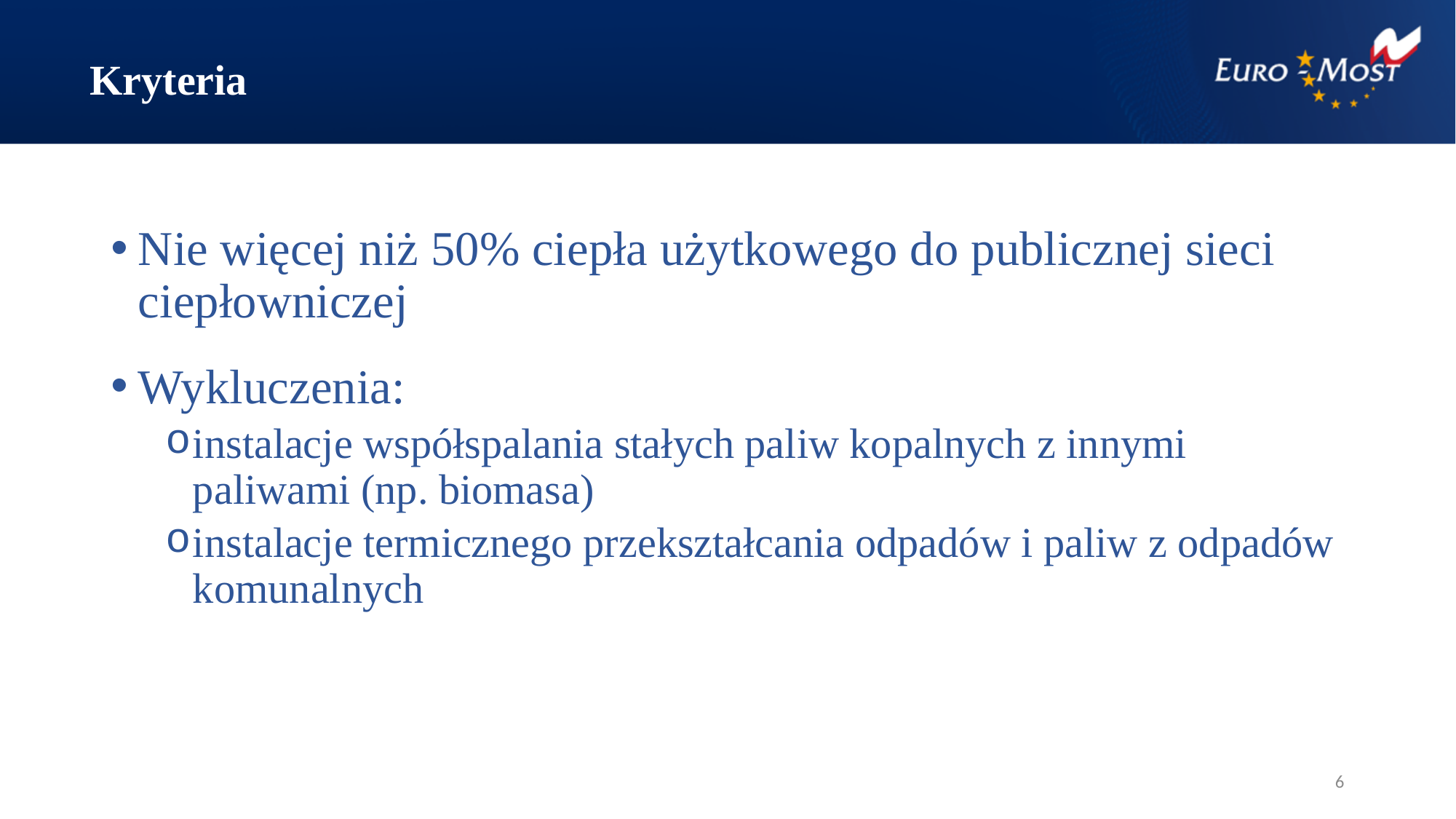

# Kryteria
Nie więcej niż 50% ciepła użytkowego do publicznej sieci ciepłowniczej
Wykluczenia:
instalacje współspalania stałych paliw kopalnych z innymi paliwami (np. biomasa)
instalacje termicznego przekształcania odpadów i paliw z odpadów komunalnych

6